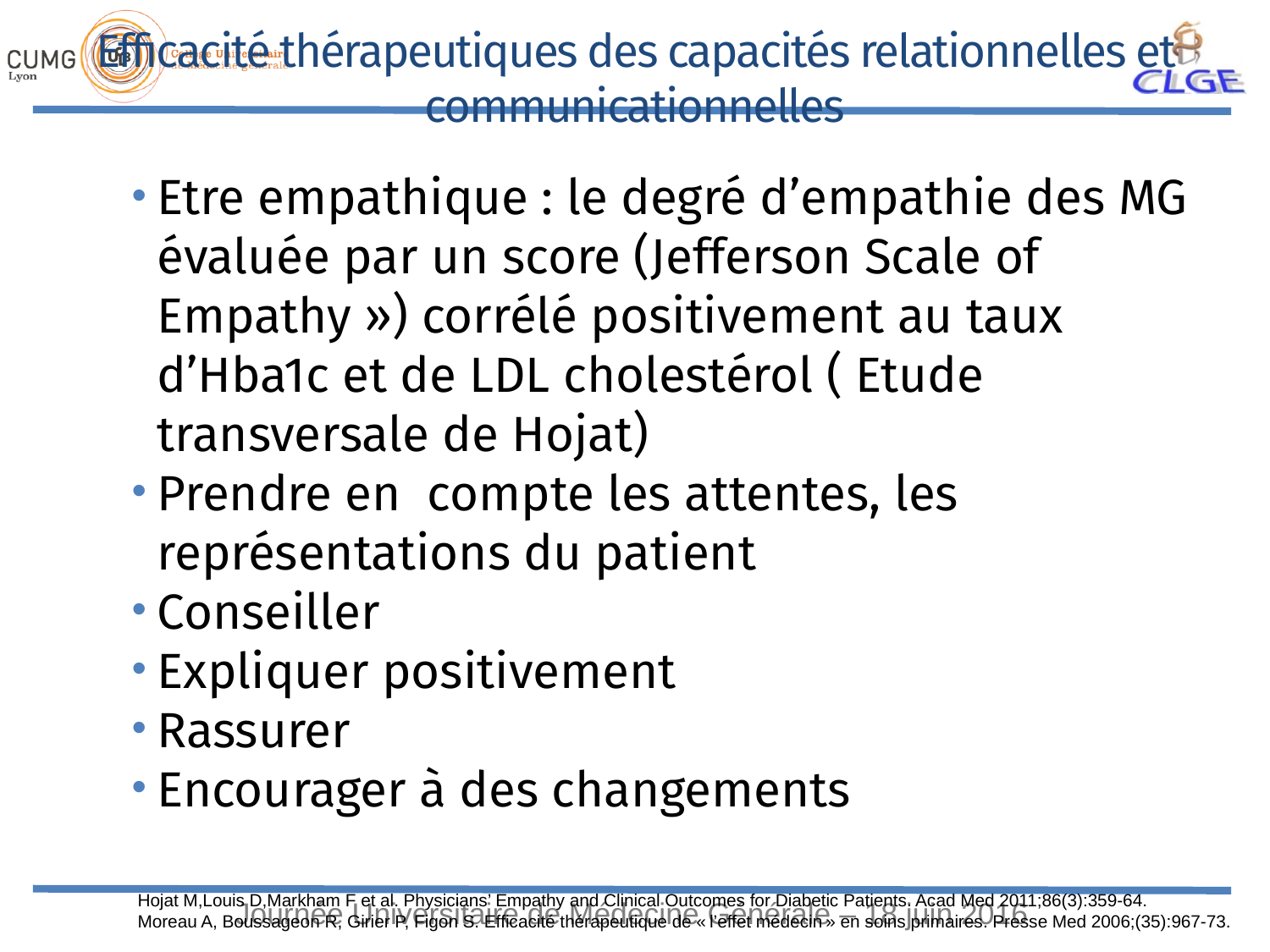

# Efficacité thérapeutiques des capacités relationnelles et communicationnelles
Etre empathique : le degré d’empathie des MG évaluée par un score (Jefferson Scale of Empathy ») corrélé positivement au taux d’Hba1c et de LDL cholestérol ( Etude transversale de Hojat)
Prendre en  compte les attentes, les représentations du patient
Conseiller
Expliquer positivement
Rassurer
Encourager à des changements

Hojat M,Louis D,Markham F et al. Physicians’ Empathy and Clinical Outcomes for Diabetic Patients. Acad Med 2011;86(3):359‑64.
Moreau A, Boussageon R, Girier P, Figon S. Efficacité thérapeutique de « l’effet médecin » en soins primaires. Presse Med 2006;(35):967‑73.